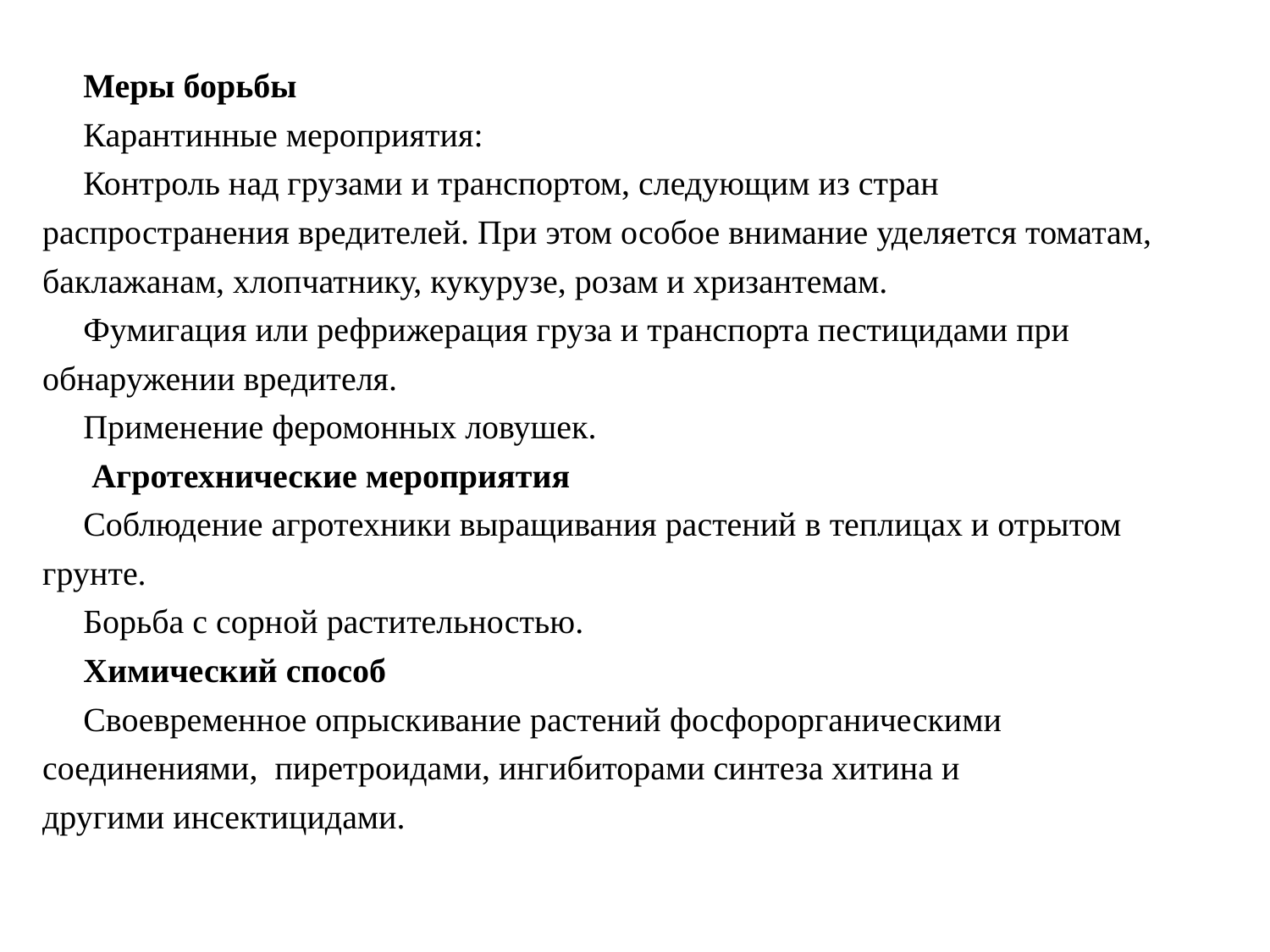

Меры борьбы
Карантинные мероприятия:
Контроль над грузами и транспортом, следующим из стран распространения вредителей. При этом особое внимание уделяется томатам, баклажанам, хлопчатнику, кукурузе, розам и хризантемам.
Фумигация или рефрижерация груза и транспорта пестицидами при обнаружении вредителя.
Применение феромонных ловушек.
 Агротехнические мероприятия
Соблюдение агротехники выращивания растений в теплицах и отрытом грунте.
Борьба с сорной растительностью.
Химический способ
Своевременное опрыскивание растений фосфорорганическими соединениями,  пиретроидами, ингибиторами синтеза хитина и другими инсектицидами.